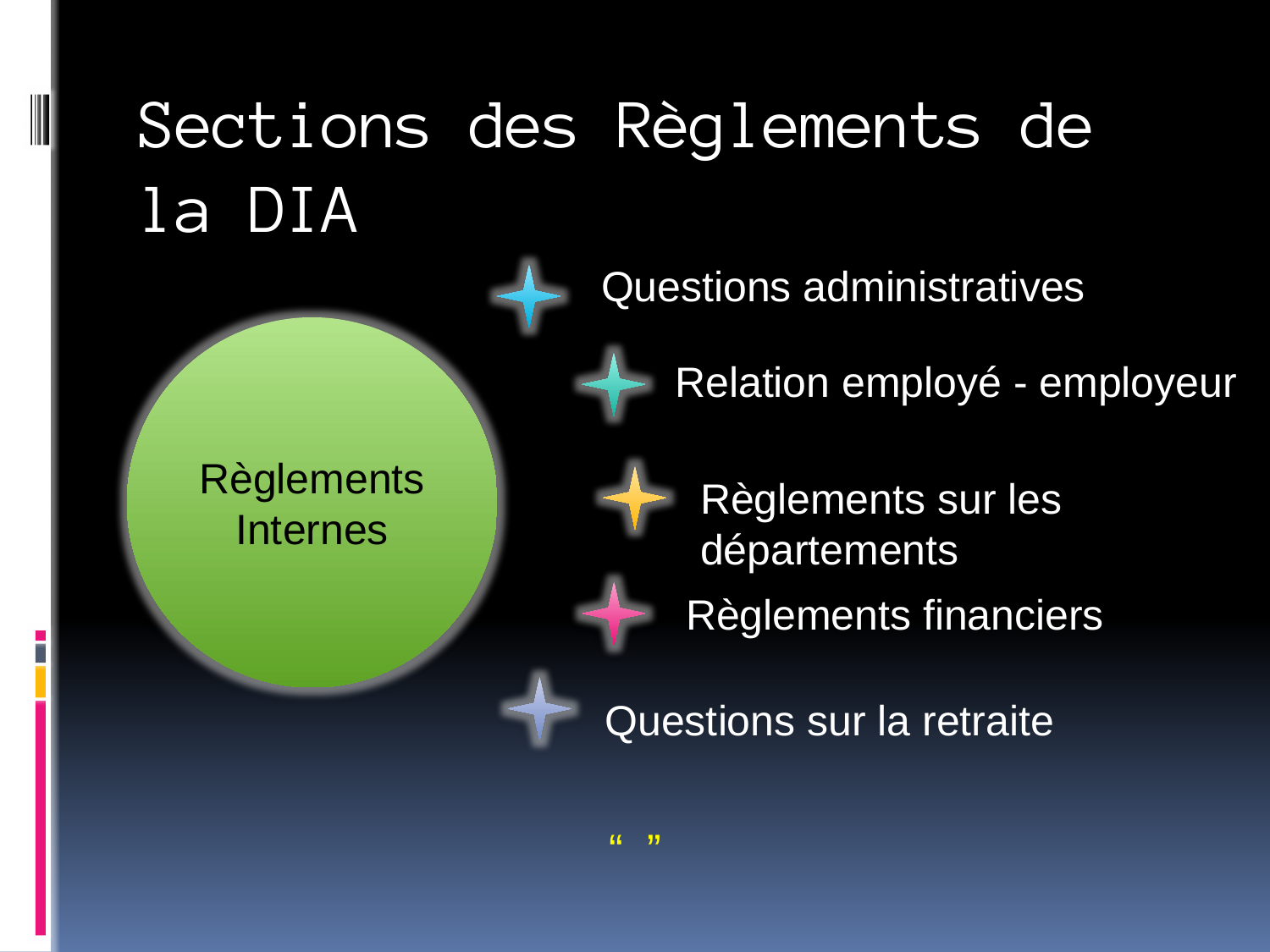

# Sections des Règlements de la DIA
Questions administratives

Règlements Internes
Relation employé - employeur

Règlements sur les départements

Règlements financiers

Questions sur la retraite
“  ”